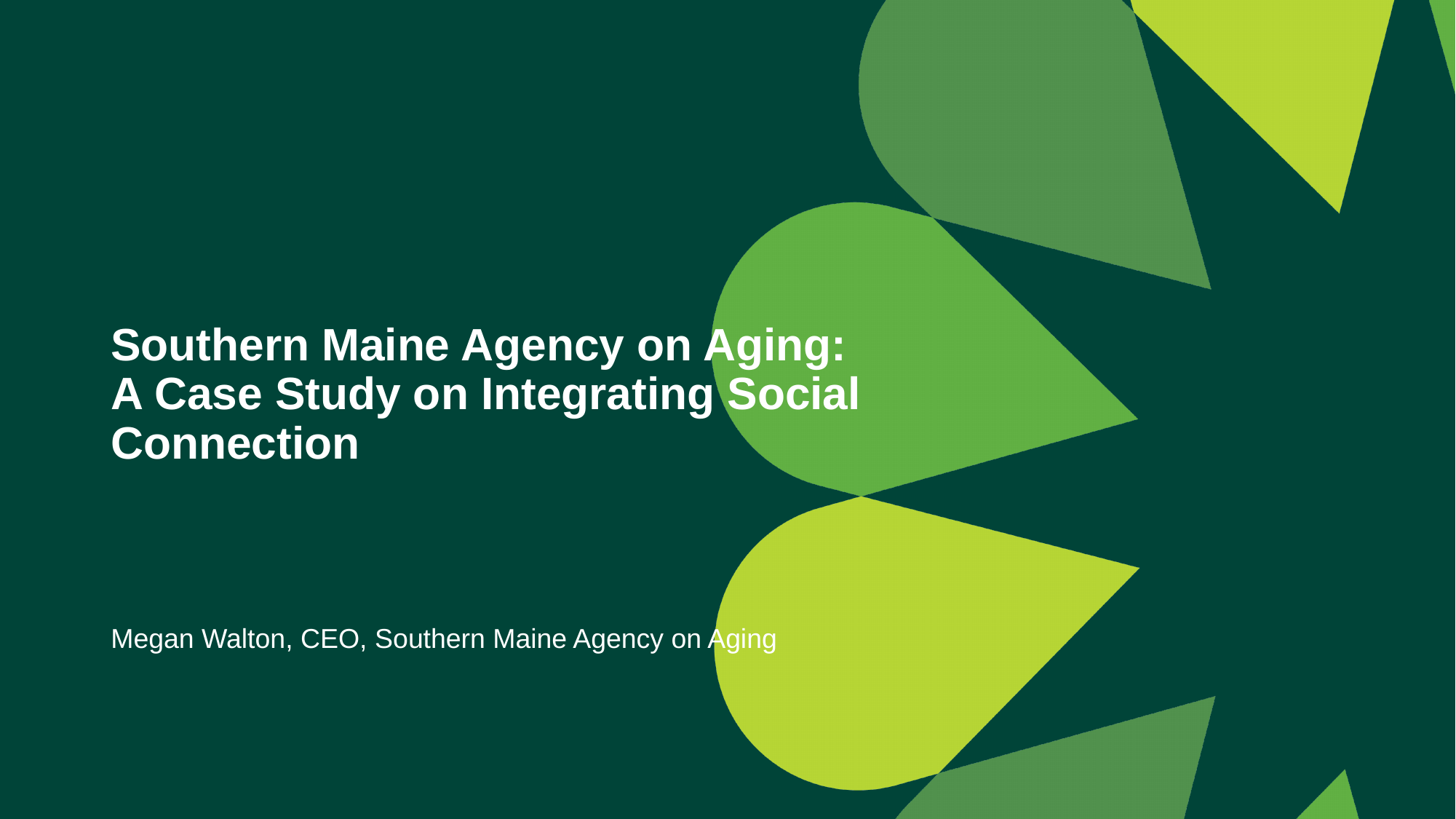

# Southern Maine Agency on Aging: A Case Study on Integrating Social Connection
Megan Walton, CEO, Southern Maine Agency on Aging